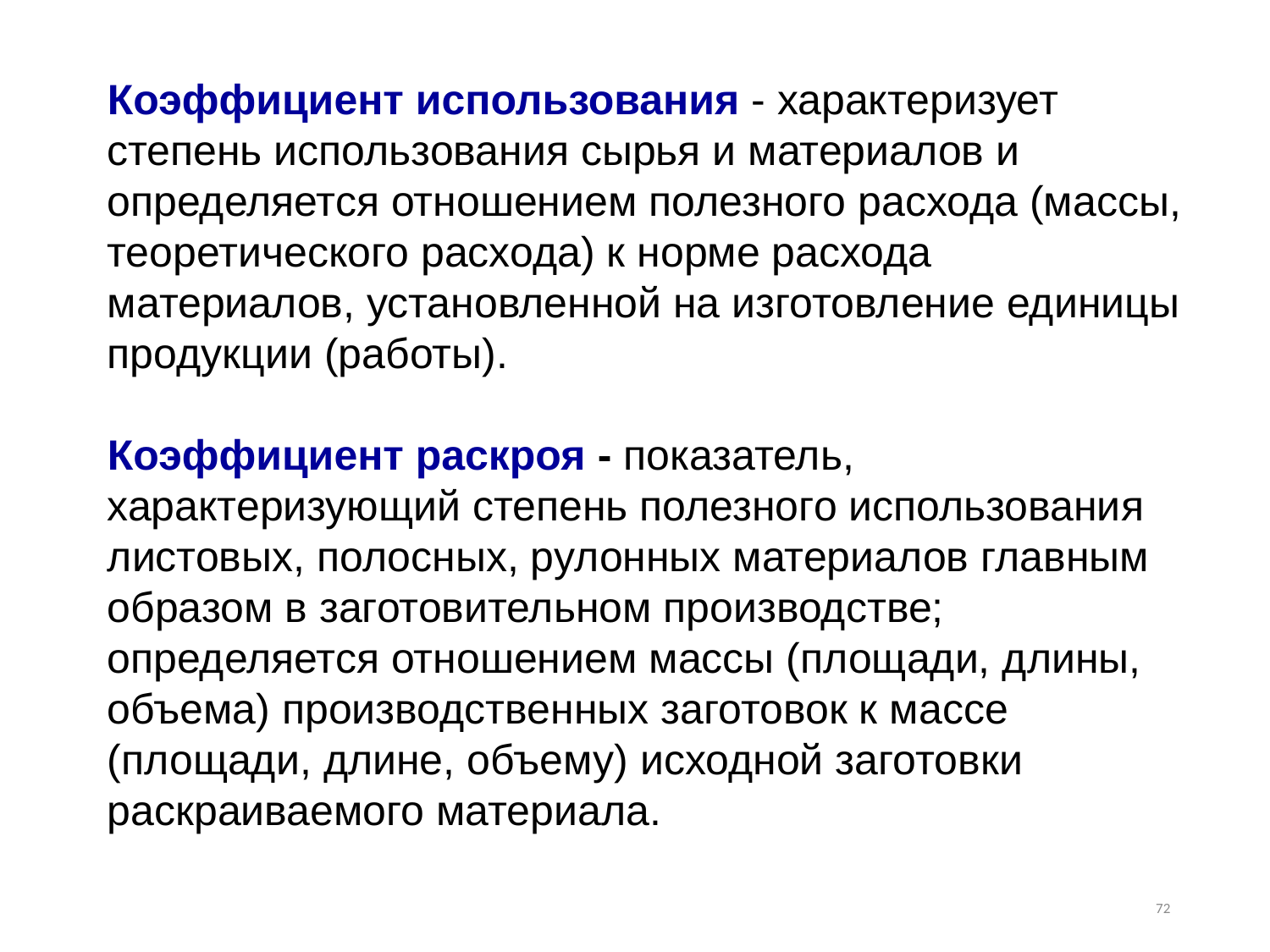

Коэффициент использования - характеризует степень использования сырья и материалов и определяется отношением полезного расхода (массы, теоретического расхода) к норме расхода материалов, установленной на изготовление единицы продукции (работы).

Коэффициент раскроя - показатель, характеризующий степень полезного использования листовых, полосных, рулонных материалов главным образом в заготовительном производстве; определяется отношением массы (площади, длины, объема) производственных заготовок к массе (площади, длине, объему) исходной заготовки раскраиваемого материала.
72